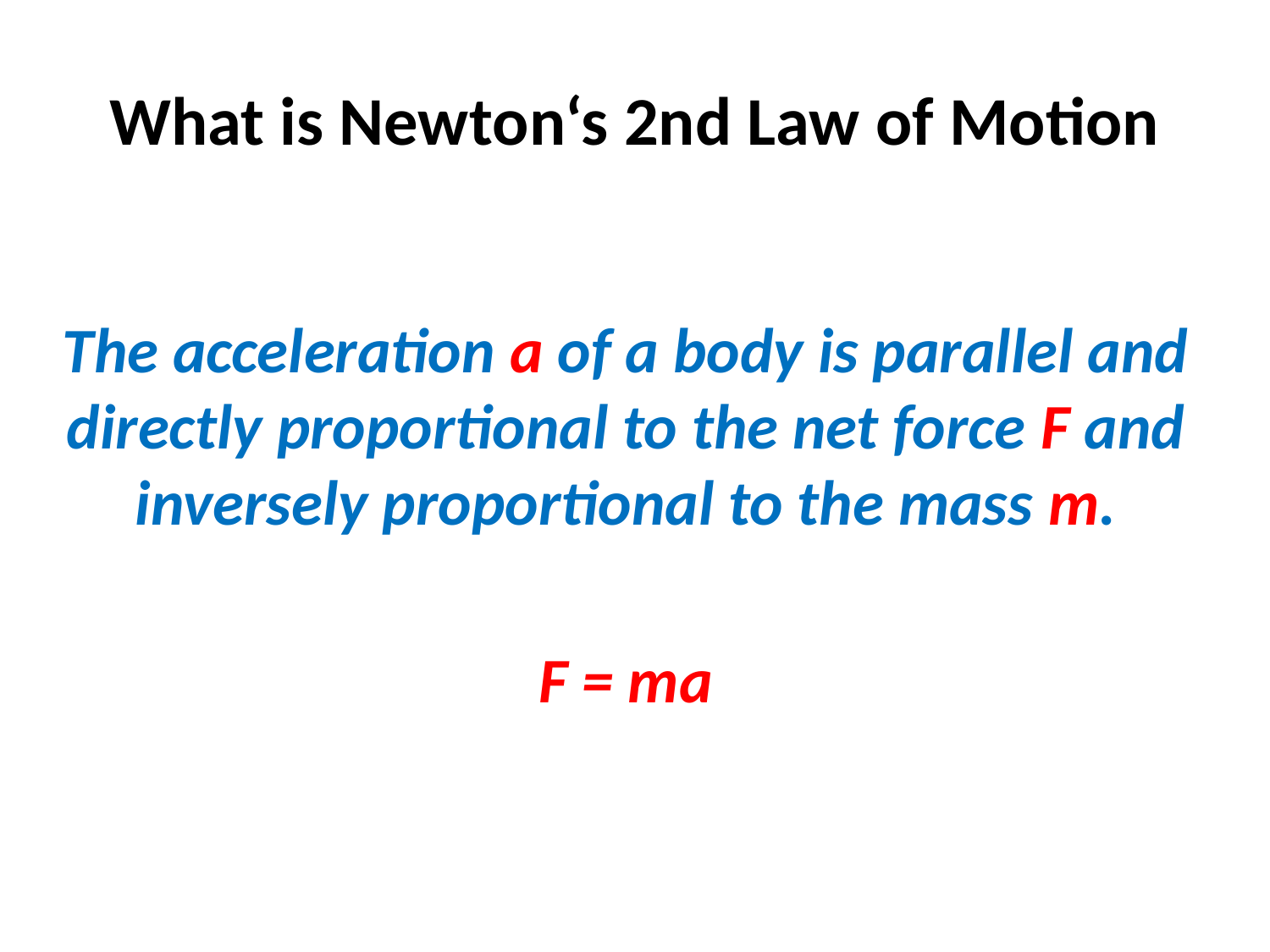

# What is Newton‘s 2nd Law of Motion

The acceleration a of a body is parallel and directly proportional to the net force F and inversely proportional to the mass m.

F = ma